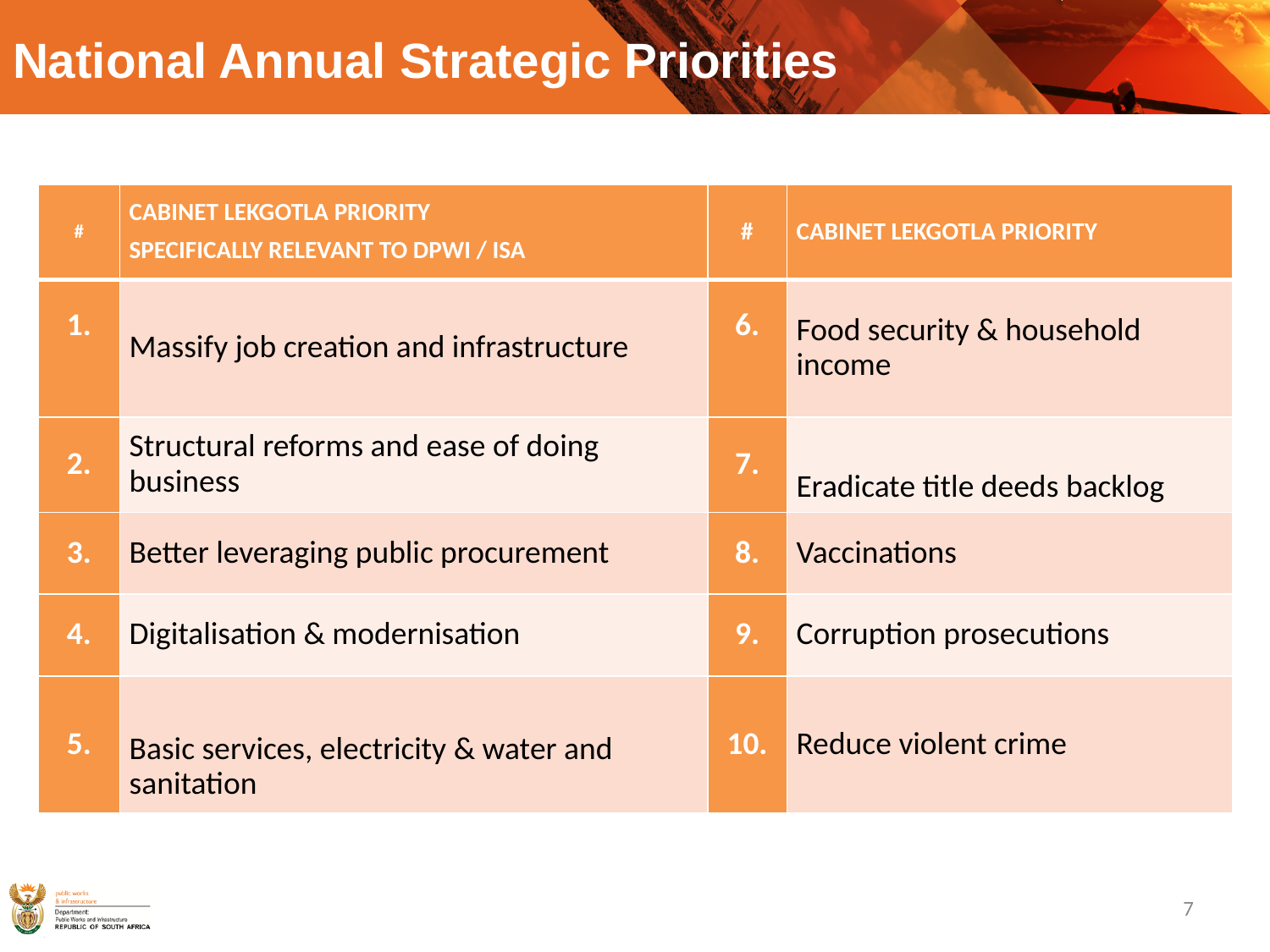

# National Annual Strategic Priorities
| # | CABINET LEKGOTLA PRIORITY SPECIFICALLY RELEVANT TO DPWI / ISA | # | CABINET LEKGOTLA PRIORITY |
| --- | --- | --- | --- |
| 1. | Massify job creation and infrastructure | 6. | Food security & household income |
| 2. | Structural reforms and ease of doing business | 7. | Eradicate title deeds backlog |
| 3. | Better leveraging public procurement | 8. | Vaccinations |
| 4. | Digitalisation & modernisation | 9. | Corruption prosecutions |
| 5. | Basic services, electricity & water and sanitation | 10. | Reduce violent crime |
7